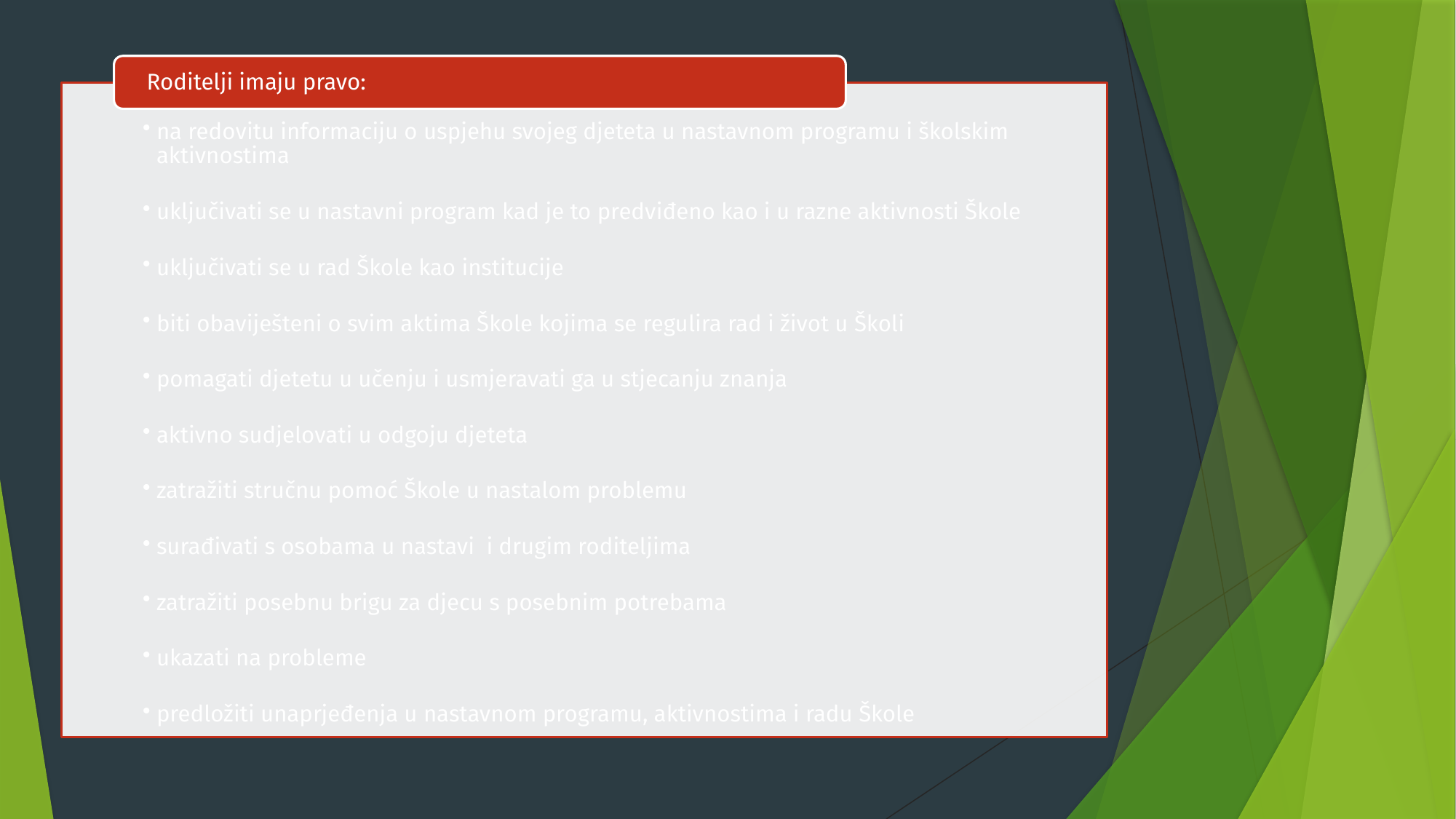

na redovitu informaciju o uspjehu svojeg djeteta u nastavnom programu i školskim aktivnostima

uključivati se u nastavni program kad je to predviđeno kao i u razne aktivnosti Škole

uključivati se u rad Škole kao institucije

biti obaviješteni o svim aktima Škole kojima se regulira rad i život u Školi

pomagati djetetu u učenju i usmjeravati ga u stjecanju znanja

aktivno sudjelovati u odgoju djeteta

zatražiti stručnu pomoć Škole u nastalom problemu

surađivati s osobama u nastavi  i drugim roditeljima

zatražiti posebnu brigu za djecu s posebnim potrebama

ukazati na probleme

predložiti unaprjeđenja u nastavnom programu, aktivnostima i radu Škole
Roditelji imaju pravo: